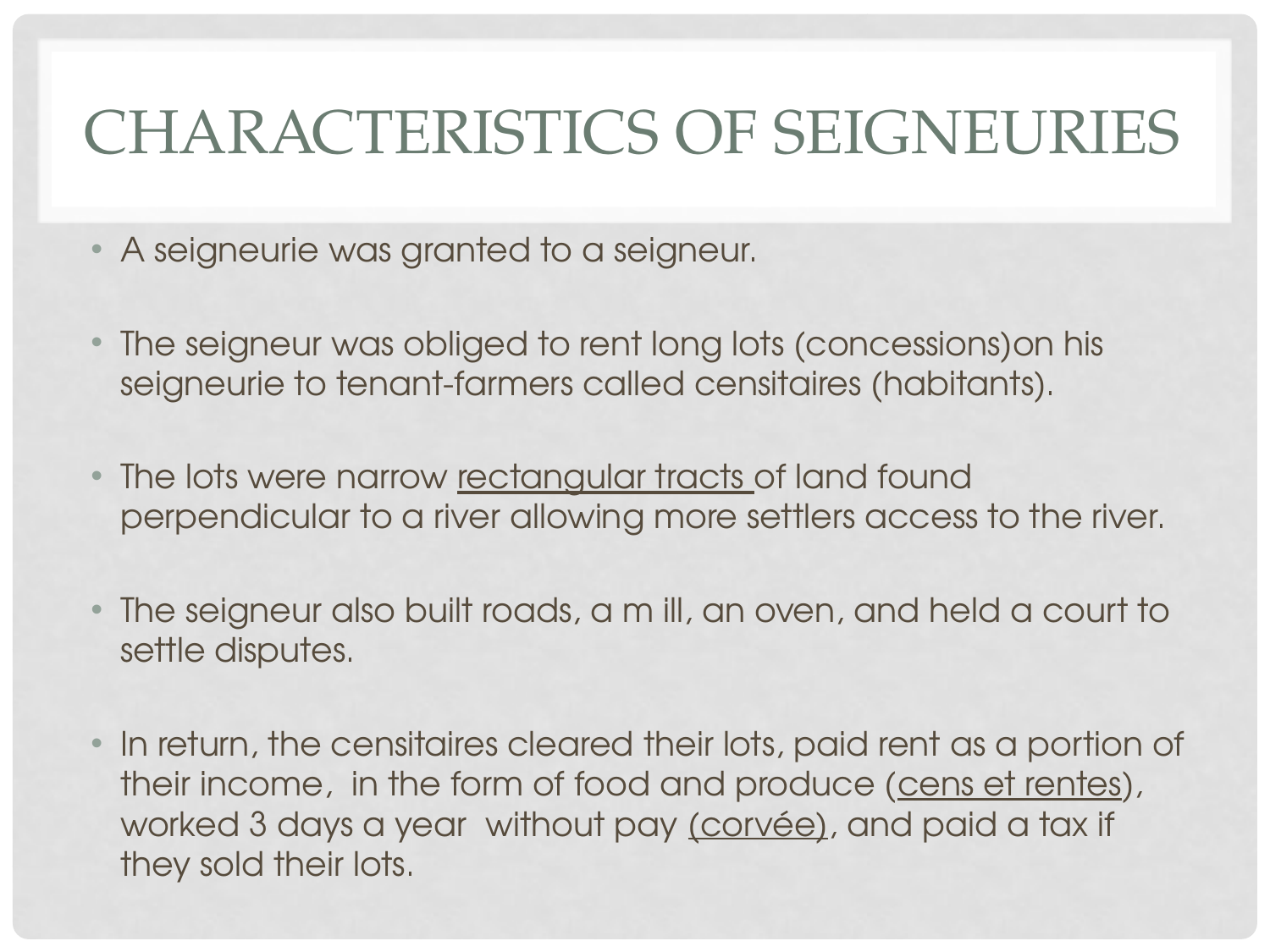

# Characteristics of Seigneuries
A seigneurie was granted to a seigneur.

The seigneur was obliged to rent long lots (concessions)on his seigneurie to tenant-farmers called censitaires (habitants).

The lots were narrow rectangular tracts of land found perpendicular to a river allowing more settlers access to the river.

The seigneur also built roads, a m ill, an oven, and held a court to settle disputes.

In return, the censitaires cleared their lots, paid rent as a portion of their income,  in the form of food and produce (cens et rentes), worked 3 days a year  without pay (corvée), and paid a tax if they sold their lots.